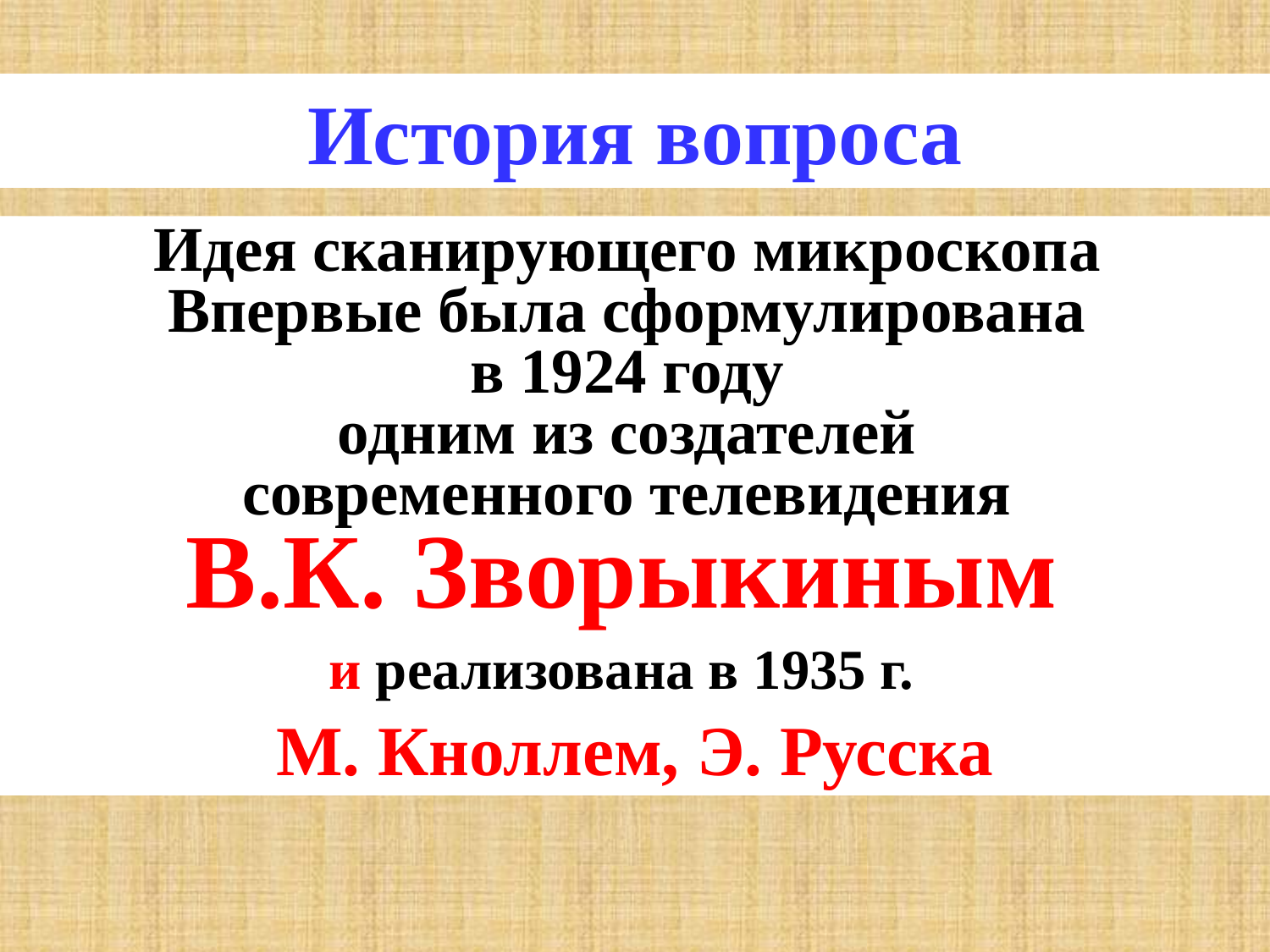

История вопроса
Идея сканирующего микроскопа
Впервые была сформулирована
в 1924 году
одним из создателей
современного телевидения
В.К. Зворыкиным
и реализована в 1935 г.
М. Кноллем, Э. Русска